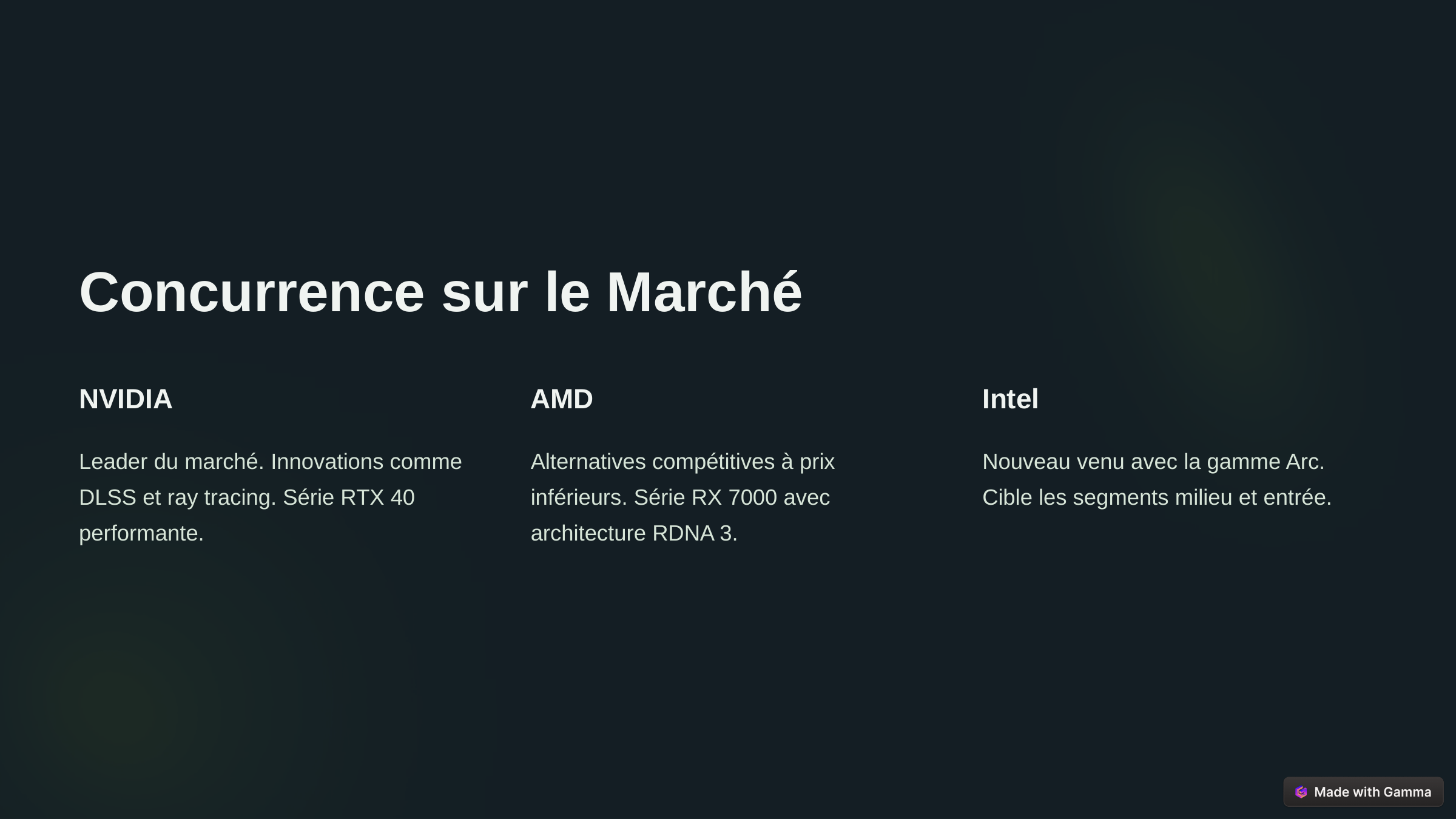

Concurrence sur le Marché
NVIDIA
AMD
Intel
Leader du marché. Innovations comme DLSS et ray tracing. Série RTX 40 performante.
Alternatives compétitives à prix inférieurs. Série RX 7000 avec architecture RDNA 3.
Nouveau venu avec la gamme Arc. Cible les segments milieu et entrée.